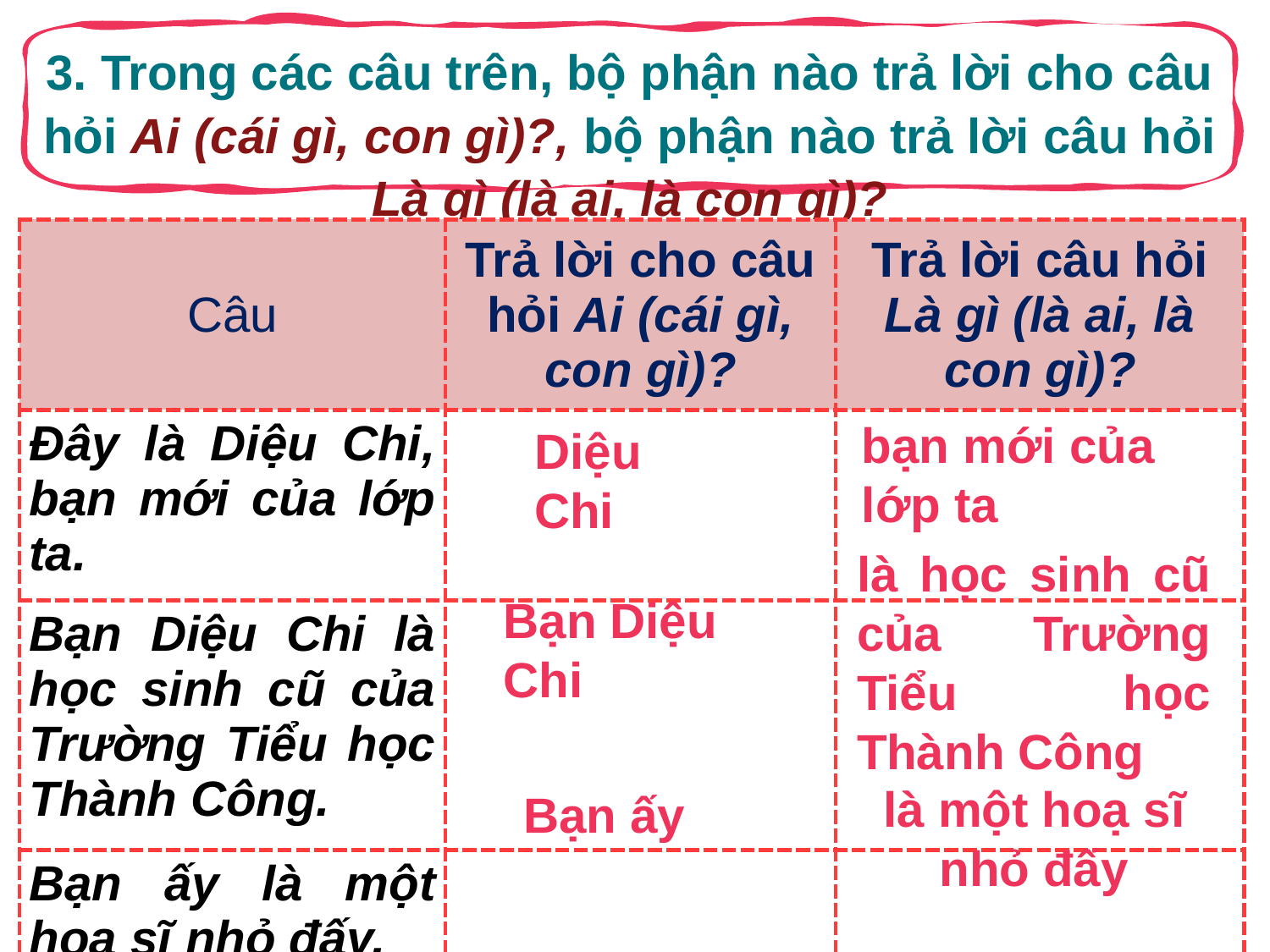

3. Trong các câu trên, bộ phận nào trả lời cho câu hỏi Ai (cái gì, con gì)?, bộ phận nào trả lời câu hỏi Là gì (là ai, là con gì)?
| Câu | Trả lời cho câu hỏi Ai (cái gì, con gì)? | Trả lời câu hỏi Là gì (là ai, là con gì)? |
| --- | --- | --- |
| Đây là Diệu Chi, bạn mới của lớp ta. |  |  |
| Bạn Diệu Chi là học sinh cũ của Trường Tiểu học Thành Công. |  |  |
| Bạn ấy là một họa sĩ nhỏ đấy. |  |  |
bạn mới của lớp ta
Diệu Chi
là học sinh cũ của Trường Tiểu học Thành Công
Bạn Diệu Chi
là một hoạ sĩ nhỏ đấy
Bạn ấy